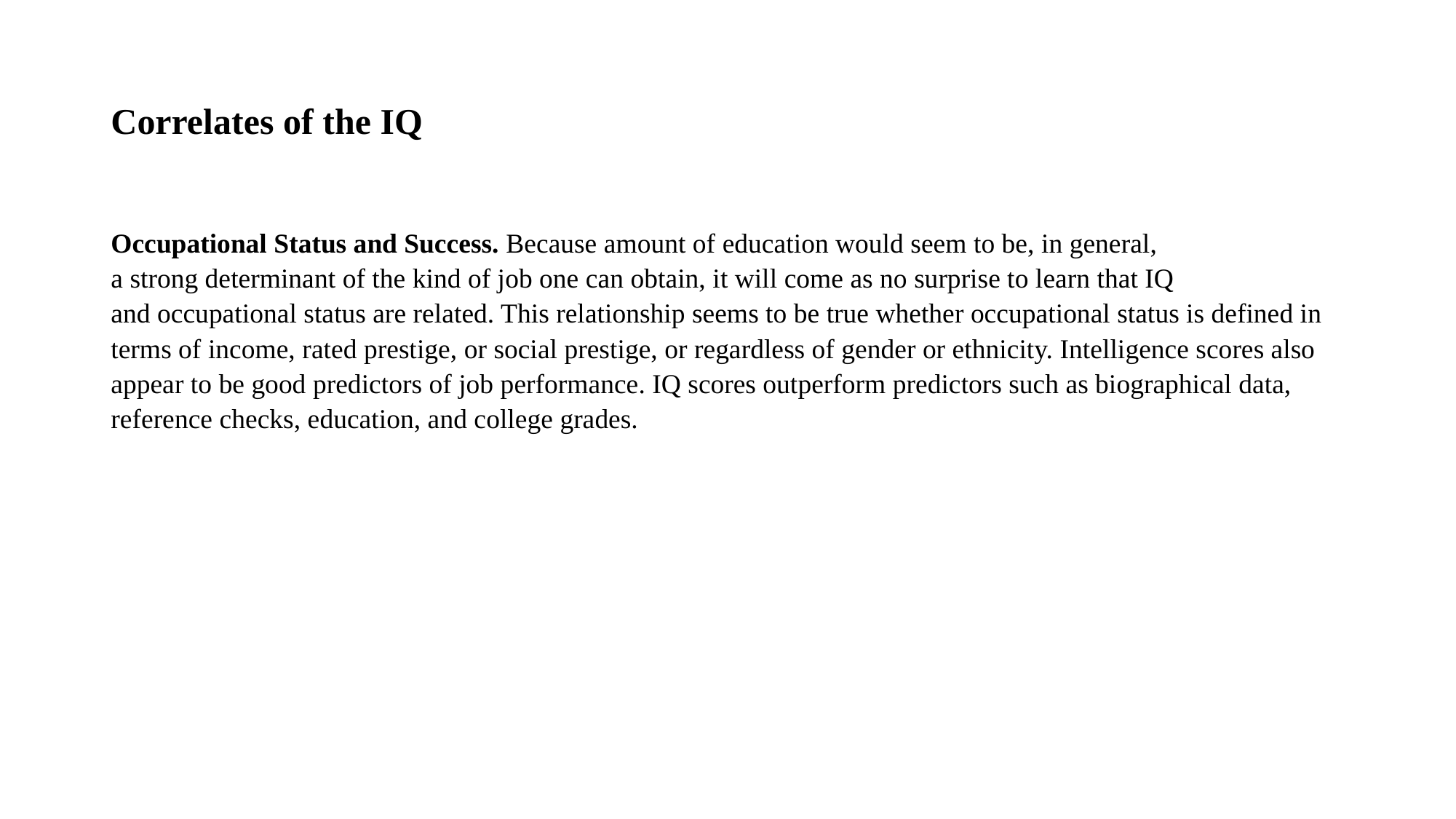

# Correlates of the IQ
Occupational Status and Success. Because amount of education would seem to be, in general,
a strong determinant of the kind of job one can obtain, it will come as no surprise to learn that IQ
and occupational status are related. This relationship seems to be true whether occupational status is defined in terms of income, rated prestige, or social prestige, or regardless of gender or ethnicity. Intelligence scores also appear to be good predictors of job performance. IQ scores outperform predictors such as biographical data, reference checks, education, and college grades.